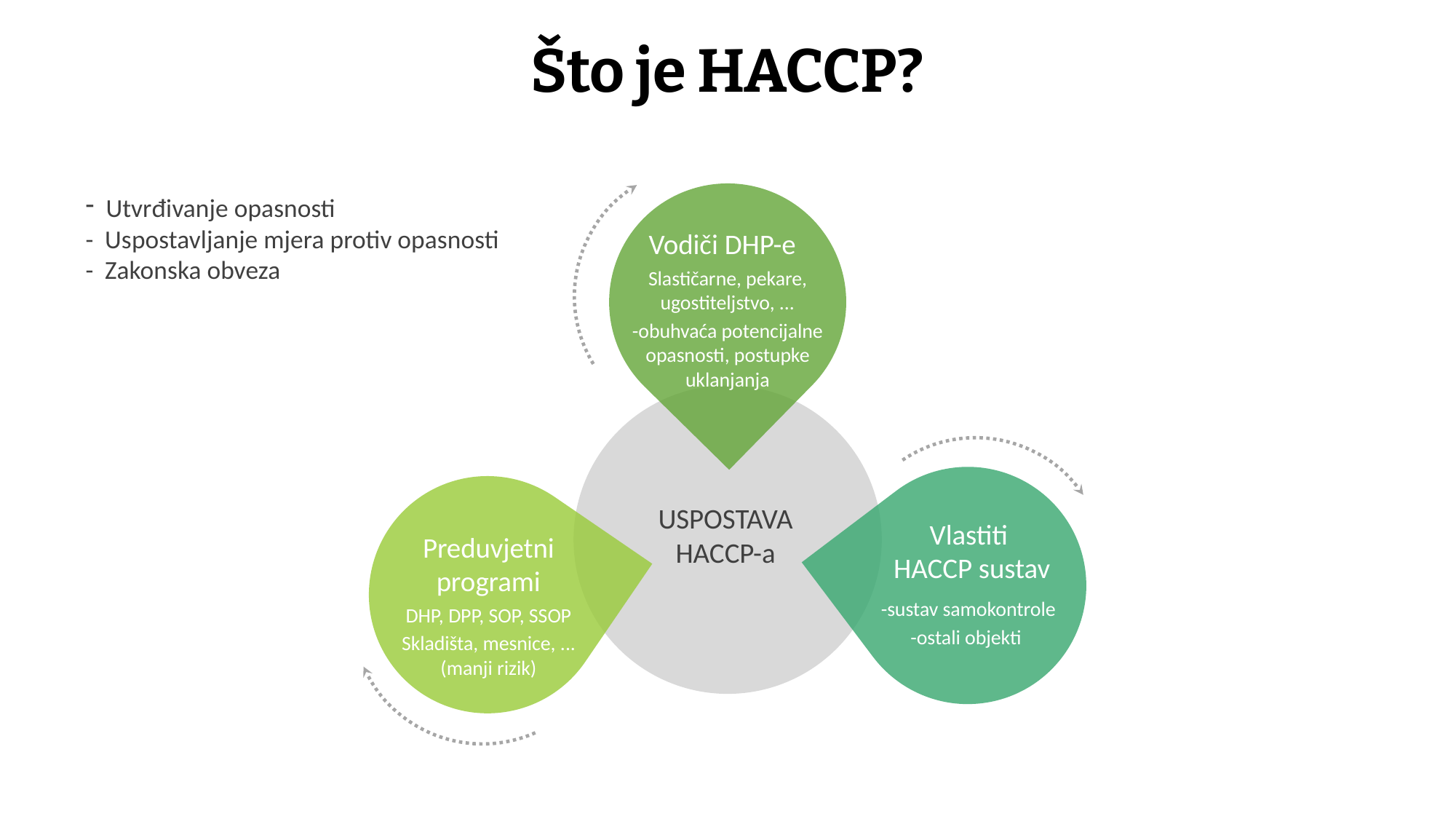

# Što je HACCP?

Utvrđivanje opasnosti
-  Uspostavljanje mjera protiv opasnosti
-  Zakonska obveza
Vodiči DHP-e
Slastičarne, pekare, ugostiteljstvo, ...
-obuhvaća potencijalne opasnosti, postupke uklanjanja

USPOSTAVA
HACCP-a
Vlastiti
HACCP sustav
-sustav samokontrole
-ostali objekti
Preduvjetni
programi
DHP, DPP, SOP, SSOP
Skladišta, mesnice, ... (manji rizik)